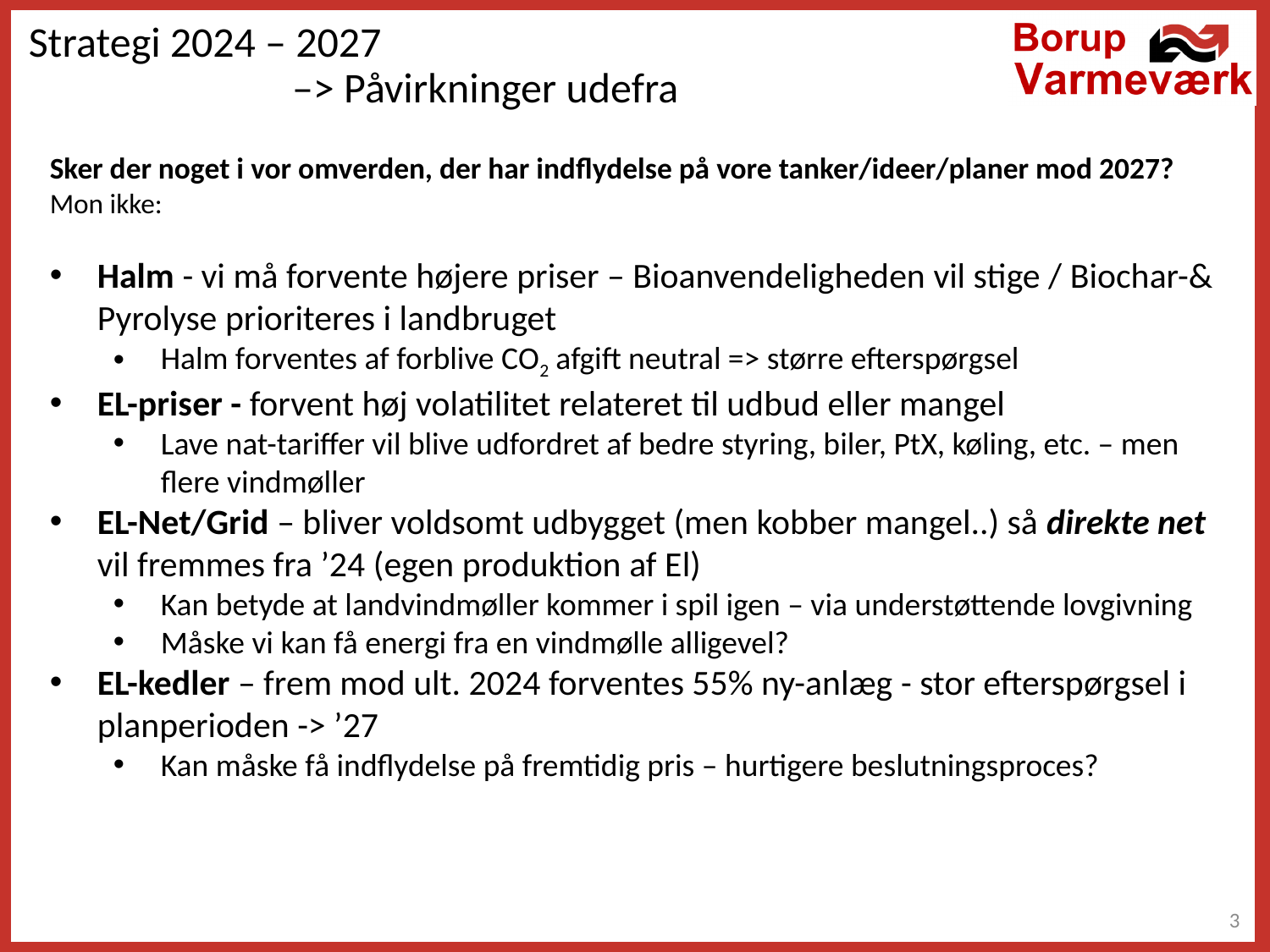

# Strategi 2024 – 2027 –> Påvirkninger udefra
Sker der noget i vor omverden, der har indflydelse på vore tanker/ideer/planer mod 2027?
Mon ikke:

Halm - vi må forvente højere priser – Bioanvendeligheden vil stige / Biochar-& Pyrolyse prioriteres i landbruget
Halm forventes af forblive CO2 afgift neutral => større efterspørgsel
EL-priser - forvent høj volatilitet relateret til udbud eller mangel
Lave nat-tariffer vil blive udfordret af bedre styring, biler, PtX, køling, etc. – men flere vindmøller
EL-Net/Grid – bliver voldsomt udbygget (men kobber mangel..) så direkte net vil fremmes fra ’24 (egen produktion af El)
Kan betyde at landvindmøller kommer i spil igen – via understøttende lovgivning
Måske vi kan få energi fra en vindmølle alligevel?
EL-kedler – frem mod ult. 2024 forventes 55% ny-anlæg - stor efterspørgsel i planperioden -> ’27
Kan måske få indflydelse på fremtidig pris – hurtigere beslutningsproces?

3